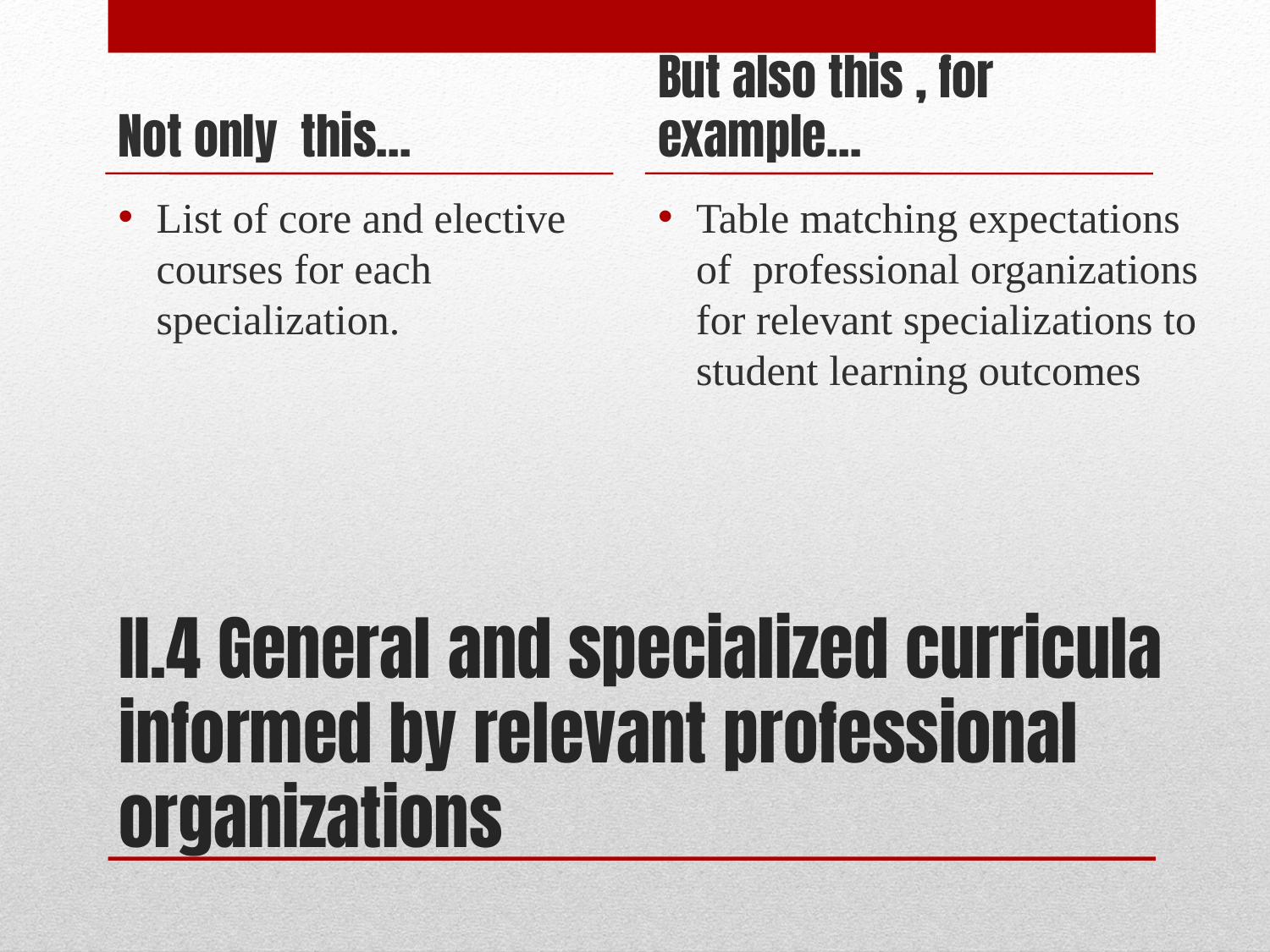

Not only  this…
But also this , for example…
List of core and elective courses for each specialization.
Table matching expectations of  professional organizations for relevant specializations to student learning outcomes

# II.4 General and specialized curricula informed by relevant professional organizations